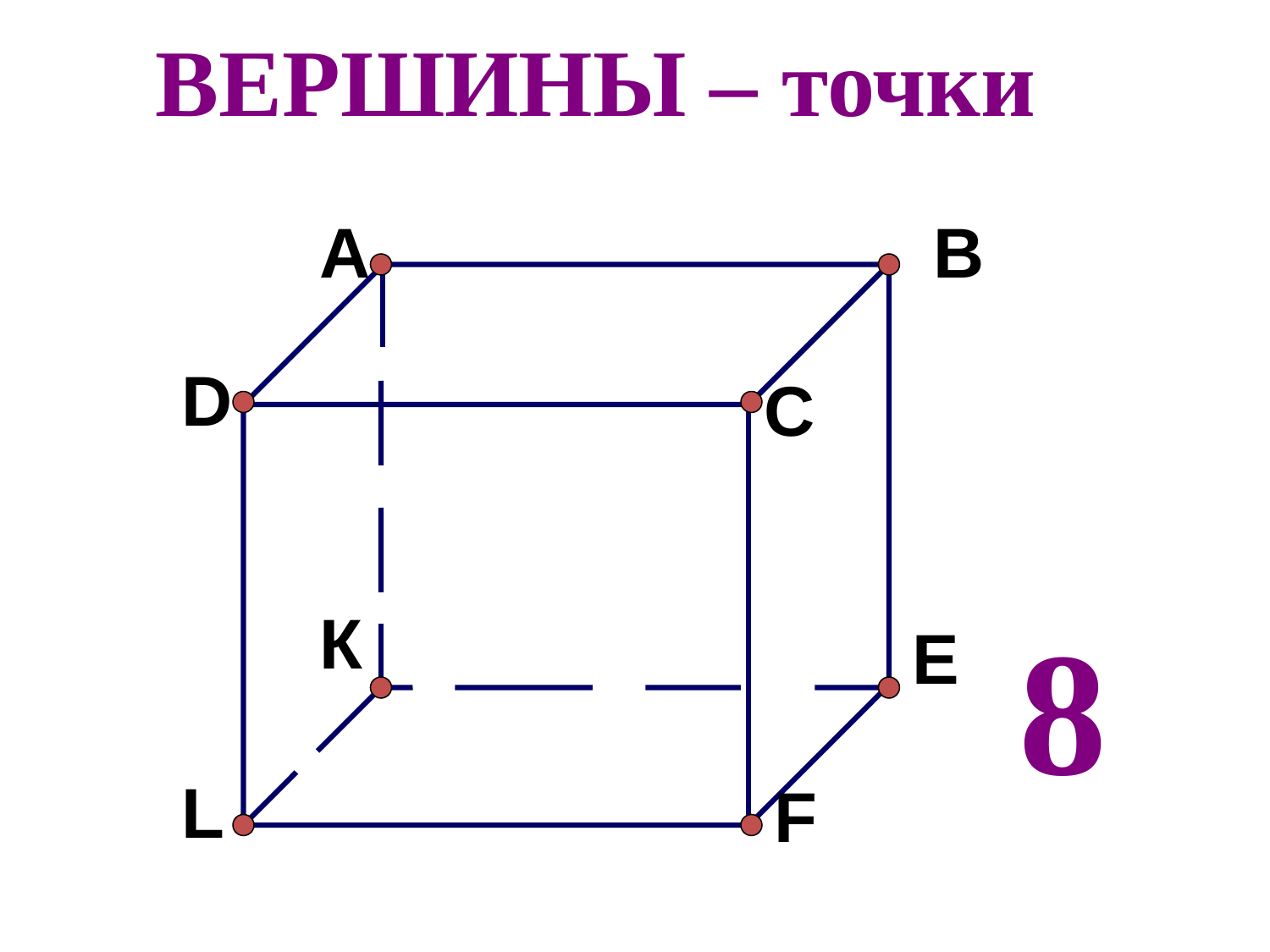

ВЕРШИНЫ – точки
A
B
D
C
К
E
L
F

8